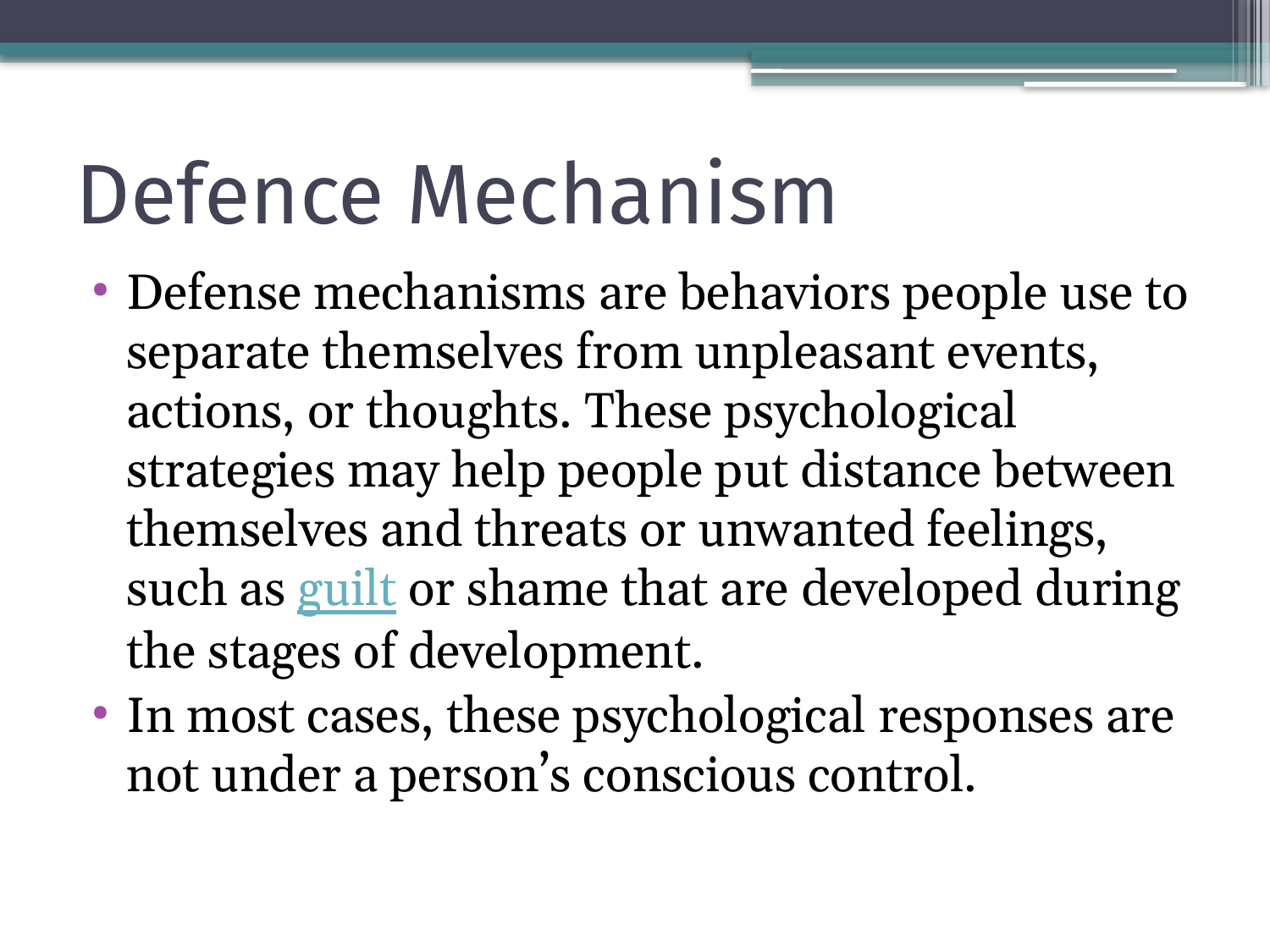

# Defence Mechanism
Defense mechanisms are behaviors people use to separate themselves from unpleasant events, actions, or thoughts. These psychological strategies may help people put distance between themselves and threats or unwanted feelings, such as guilt or shame that are developed during the stages of development.
In most cases, these psychological responses are not under a person’s conscious control.